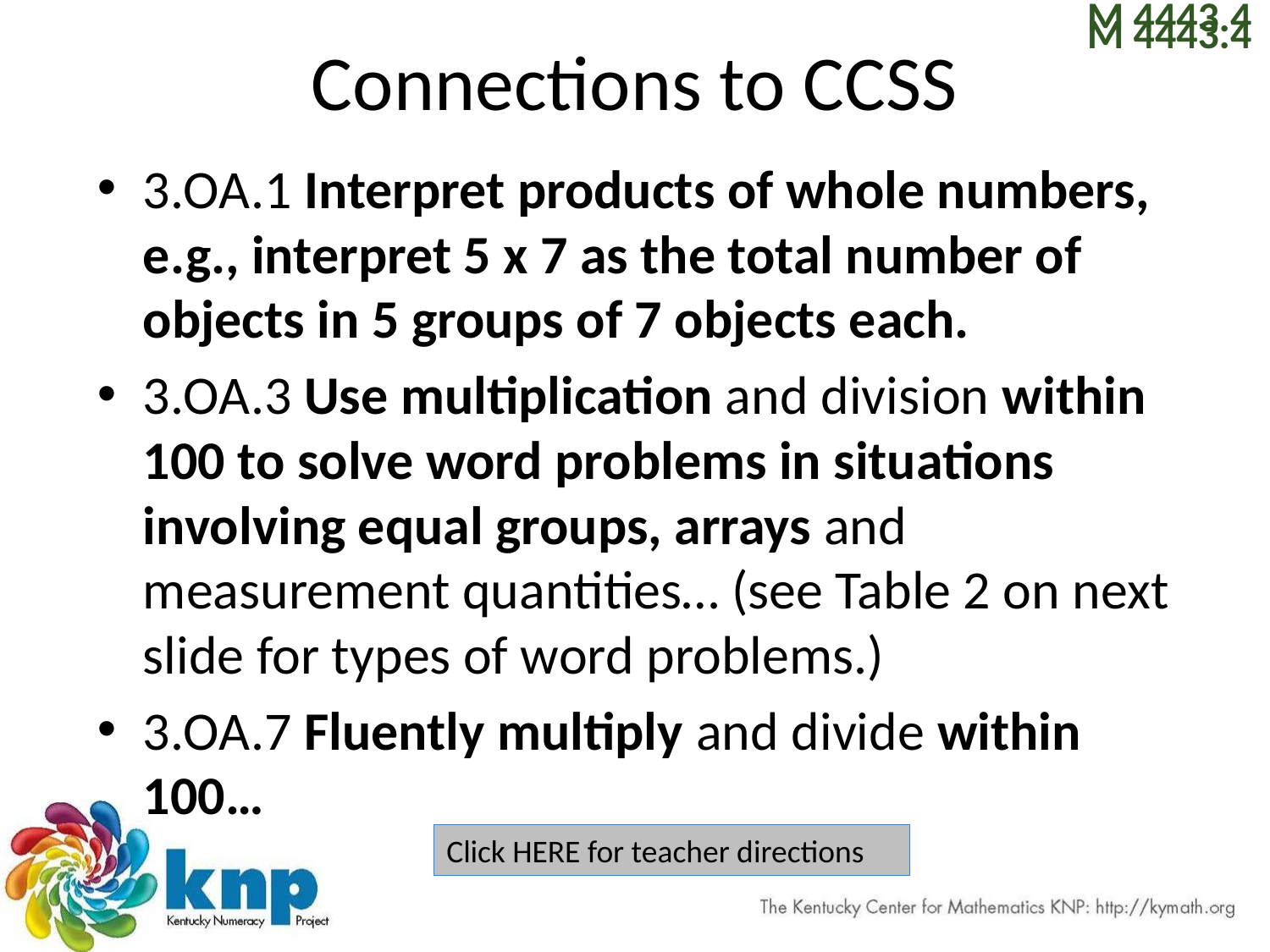

# Connections to CCSS
3.OA.1 Interpret products of whole numbers, e.g., interpret 5 x 7 as the total number of objects in 5 groups of 7 objects each.
3.OA.3 Use multiplication and division within 100 to solve word problems in situations involving equal groups, arrays and measurement quantities… (see Table 2 on next slide for types of word problems.)
3.OA.7 Fluently multiply and divide within 100…

Click HERE for teacher directions